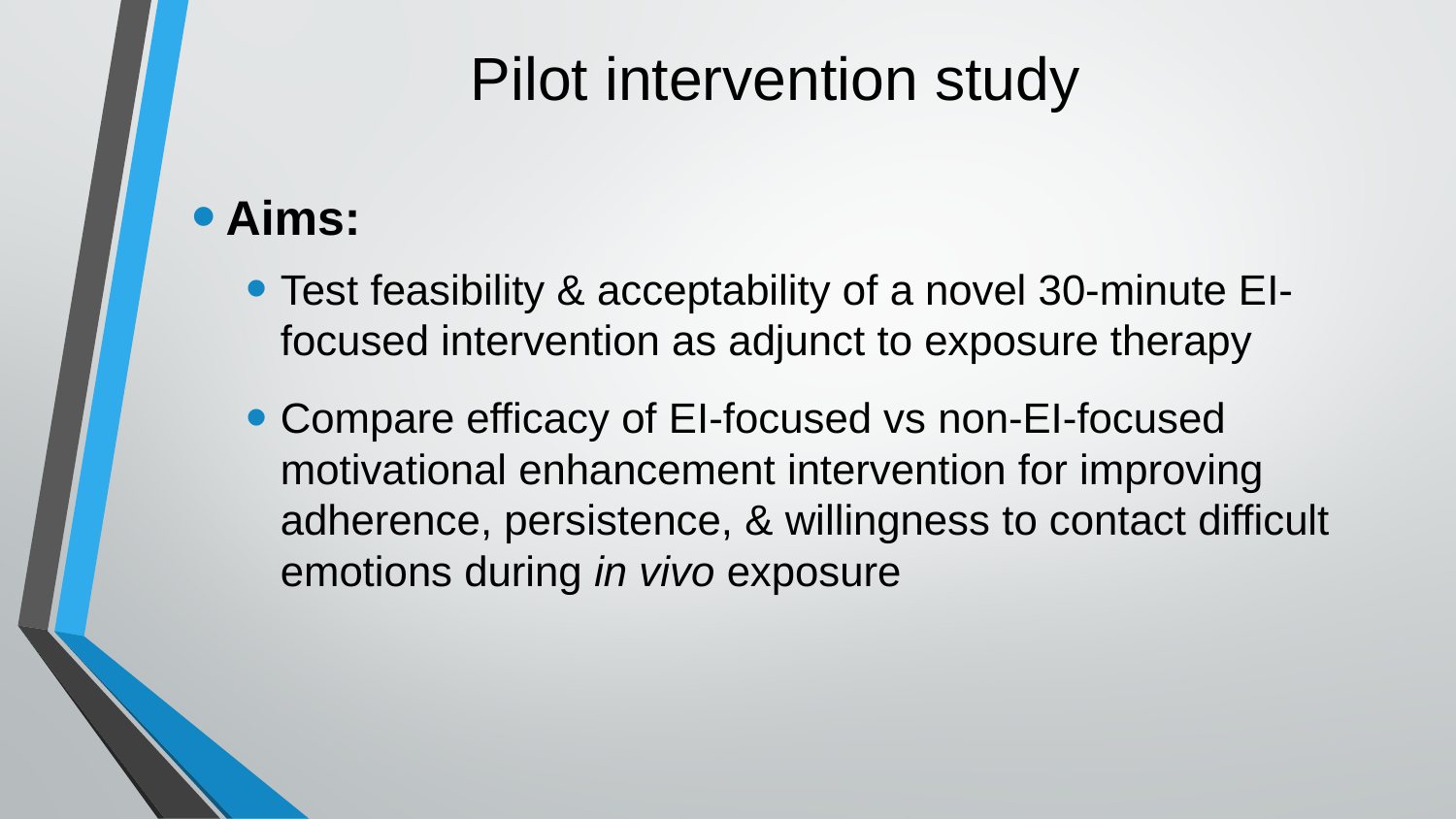

# Pilot intervention study
Aims:
Test feasibility & acceptability of a novel 30-minute EI-focused intervention as adjunct to exposure therapy
Compare efficacy of EI-focused vs non-EI-focused motivational enhancement intervention for improving adherence, persistence, & willingness to contact difficult emotions during in vivo exposure